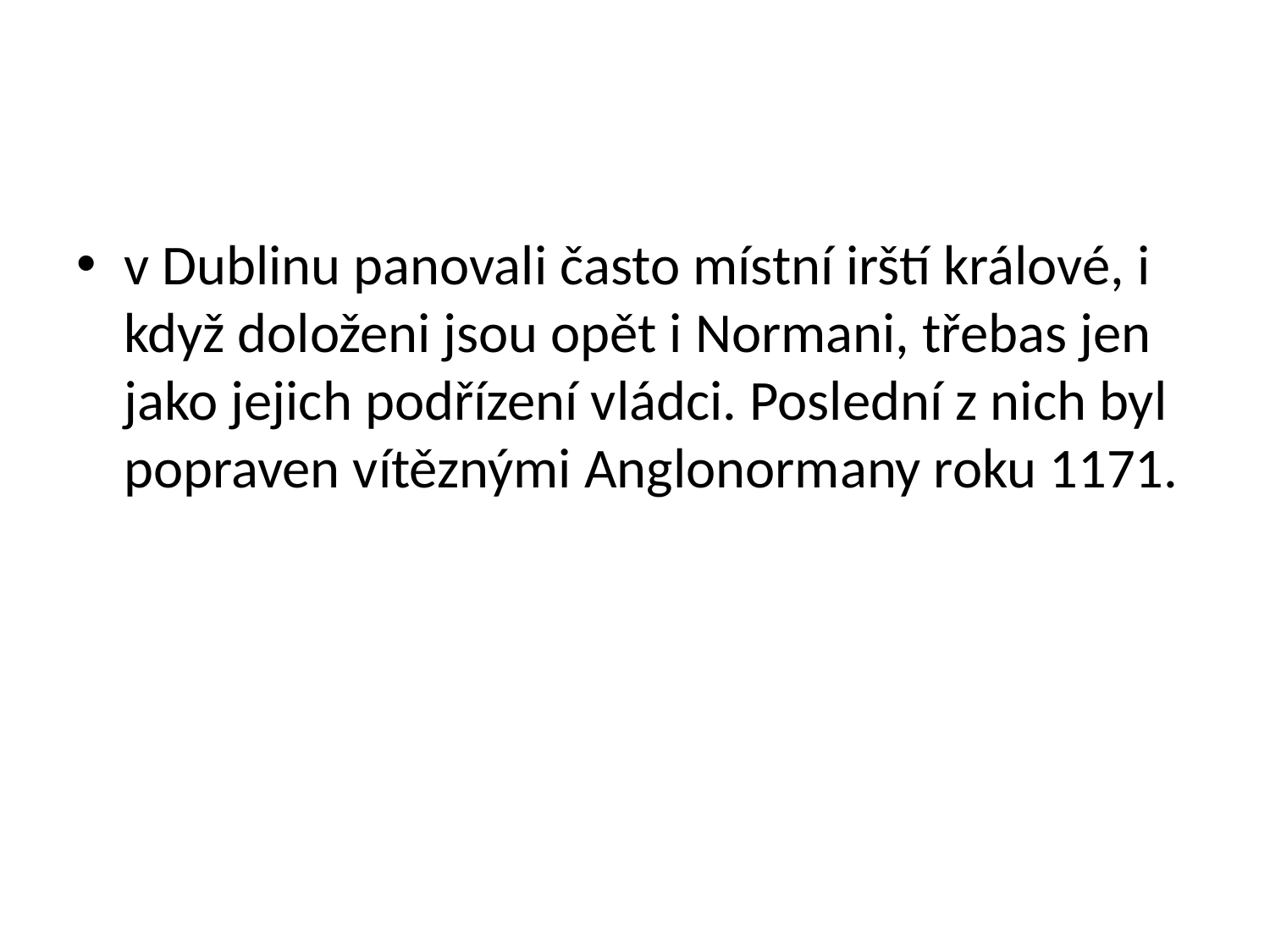

#
v Dublinu panovali často místní irští králové, i když doloženi jsou opět i Normani, třebas jen jako jejich podřízení vládci. Poslední z nich byl popraven vítěznými Anglonormany roku 1171.